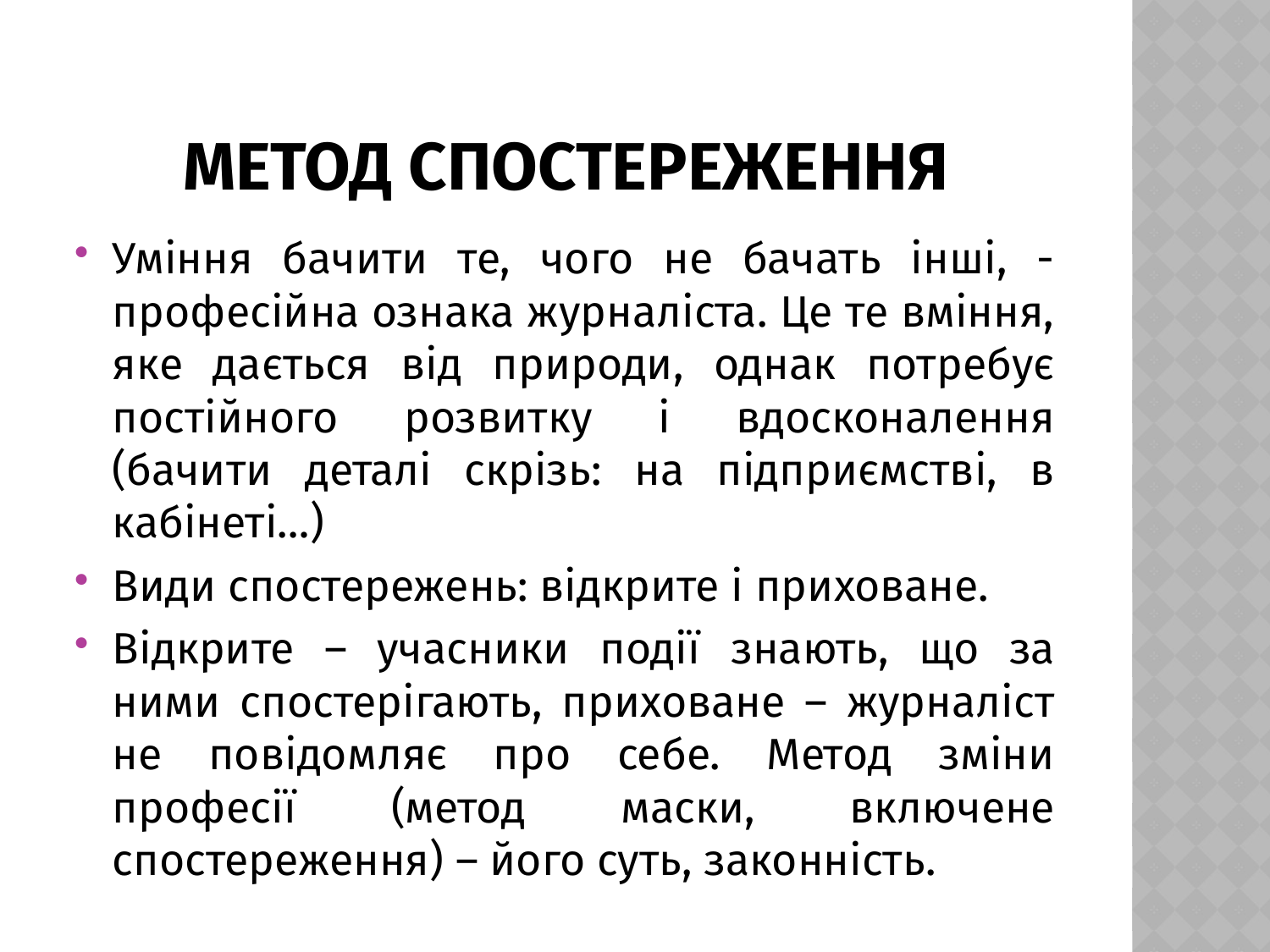

# Метод спостереження
Уміння бачити те, чого не бачать інші, - професійна ознака журналіста. Це те вміння, яке дається від природи, однак потребує постійного розвитку і вдосконалення (бачити деталі скрізь: на підприємстві, в кабінеті…)
Види спостережень: відкрите і приховане.
Відкрите – учасники події знають, що за ними спостерігають, приховане – журналіст не повідомляє про себе. Метод зміни професії (метод маски, включене спостереження) – його суть, законність.